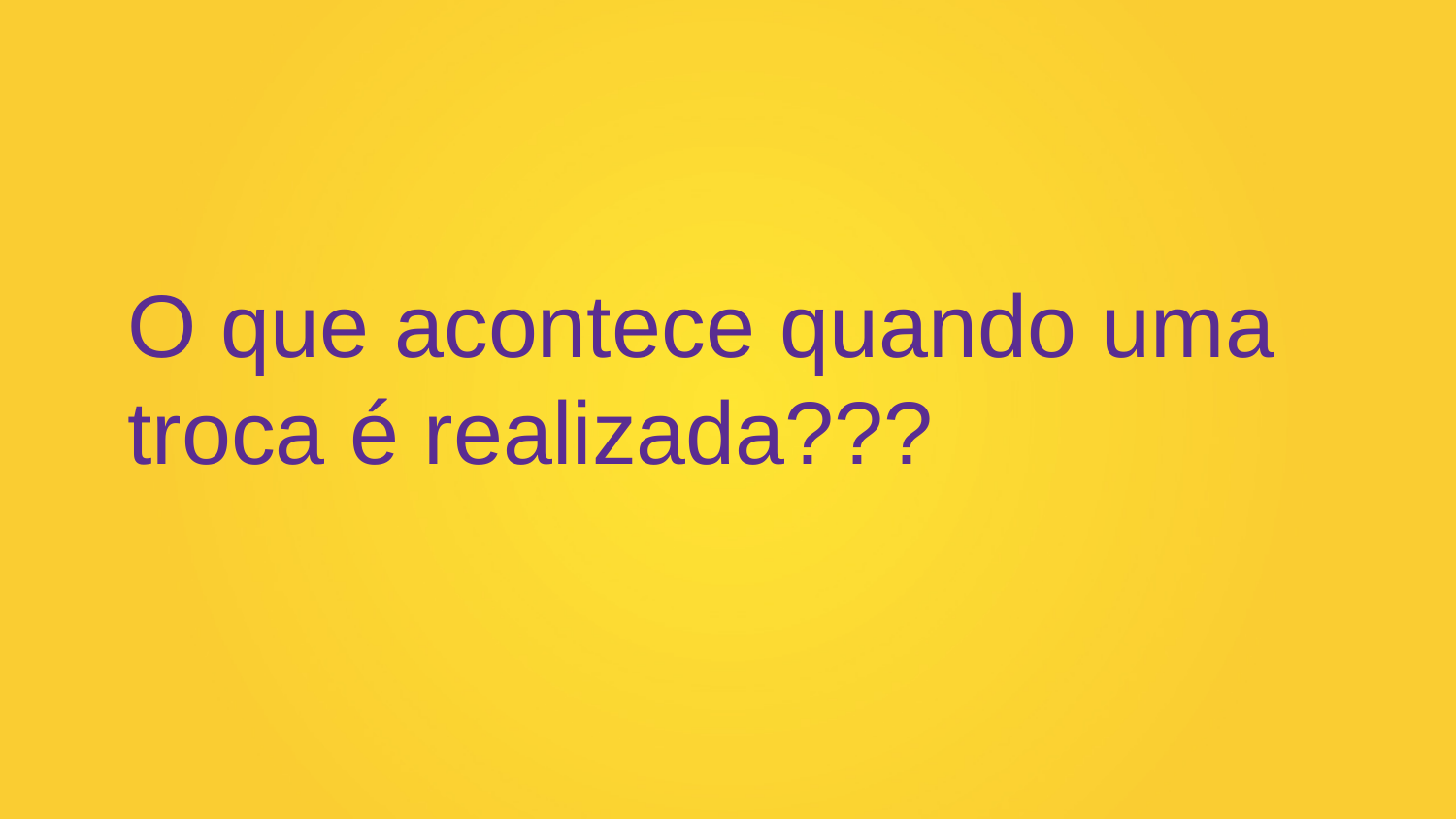

# O que acontece quando uma troca é realizada???